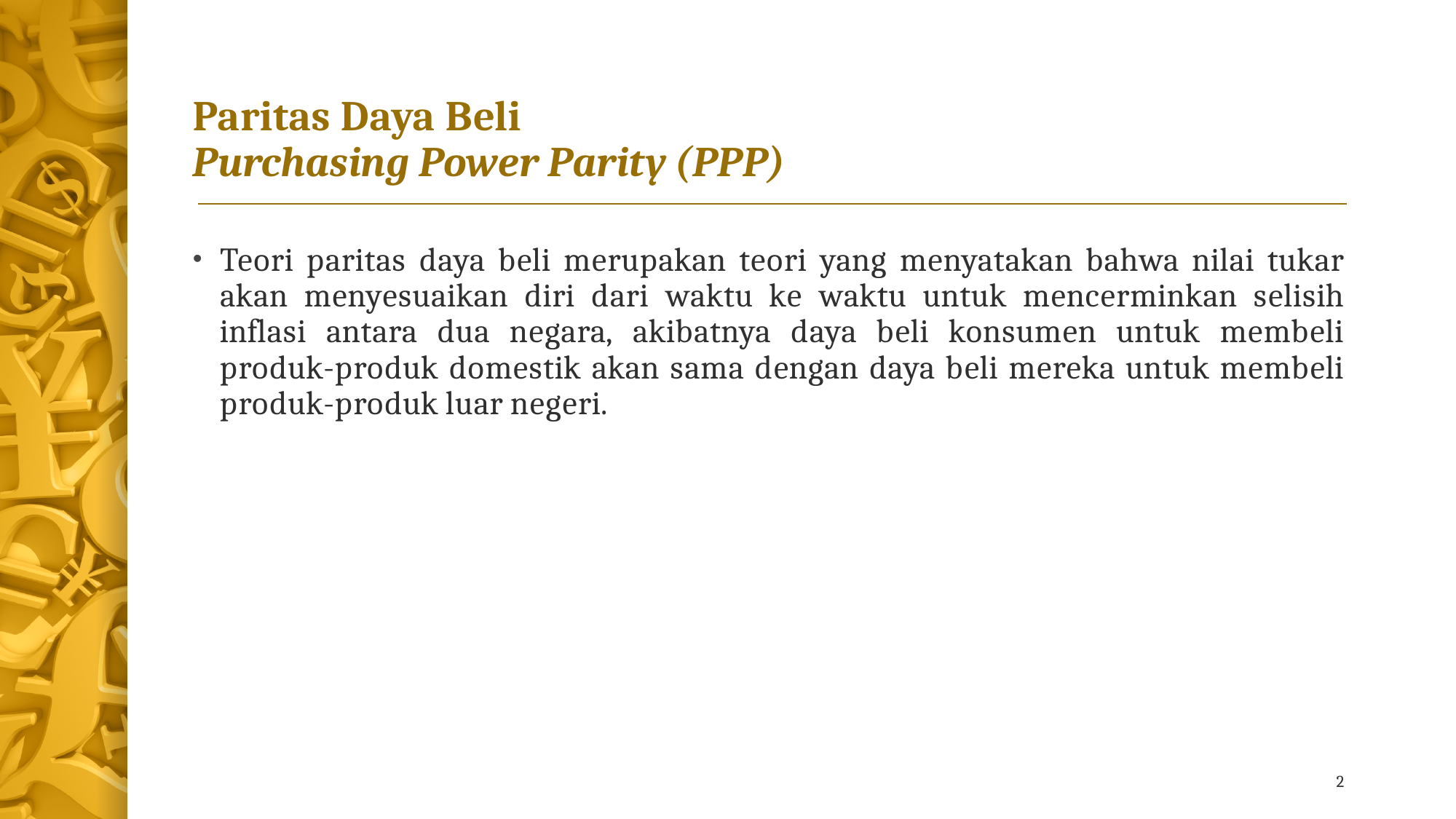

# Paritas Daya Beli Purchasing Power Parity (PPP)
Teori paritas daya beli merupakan teori yang menyatakan bahwa nilai tukar akan menyesuaikan diri dari waktu ke waktu untuk mencerminkan selisih inflasi antara dua negara, akibatnya daya beli konsumen untuk membeli produk-produk domestik akan sama dengan daya beli mereka untuk membeli produk-produk luar negeri.
2